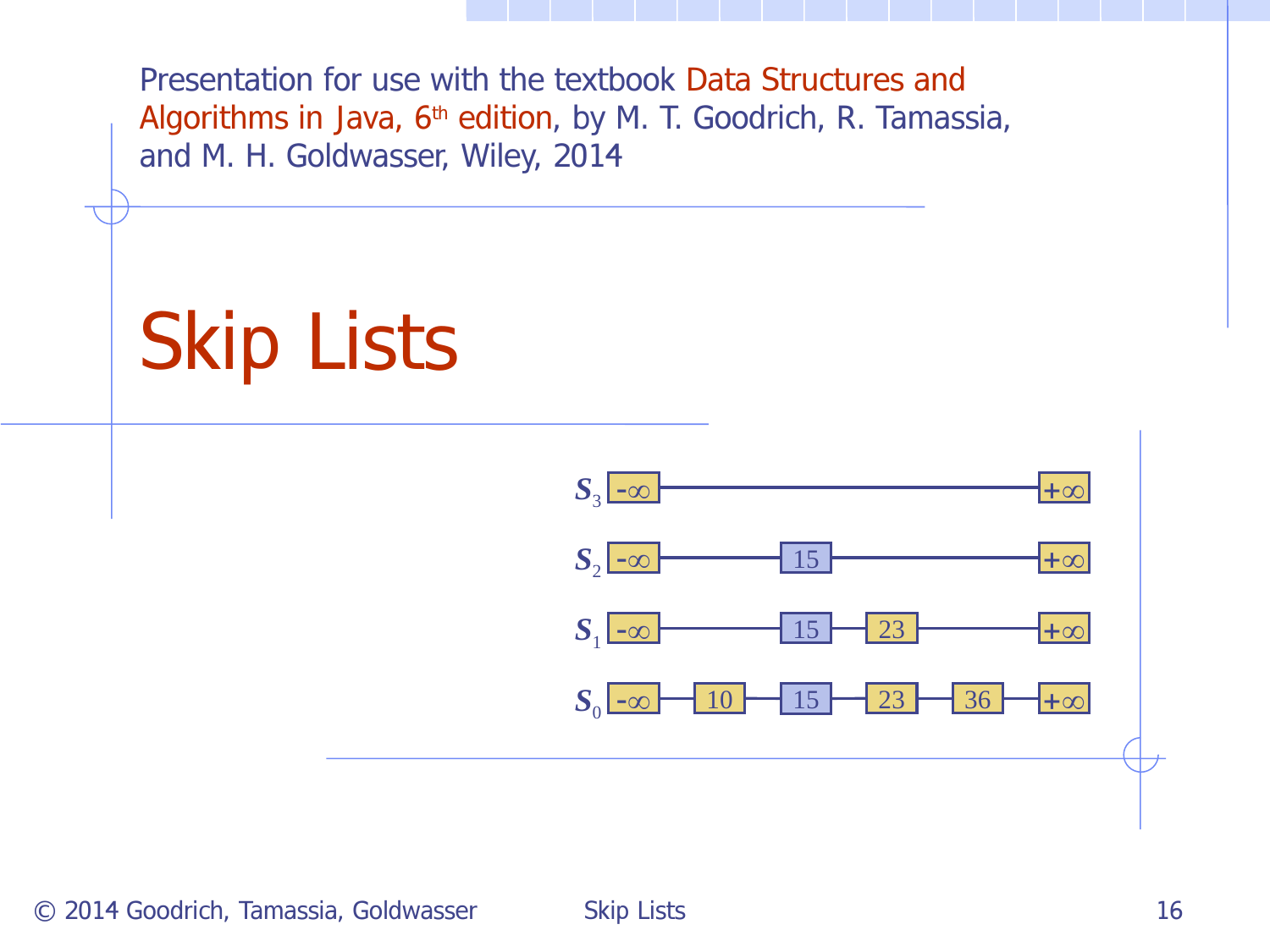

Presentation for use with the textbook Data Structures and Algorithms in Java, 6th edition, by M. T. Goodrich, R. Tamassia, and M. H. Goldwasser, Wiley, 2014
# Skip Lists
S3
−∞
+∞
S2
−∞
15
+∞
S1
−∞
15
23
+∞
S0
−∞
10
23
36
+∞
15
© 2014 Goodrich, Tamassia, Goldwasser
Skip Lists
16